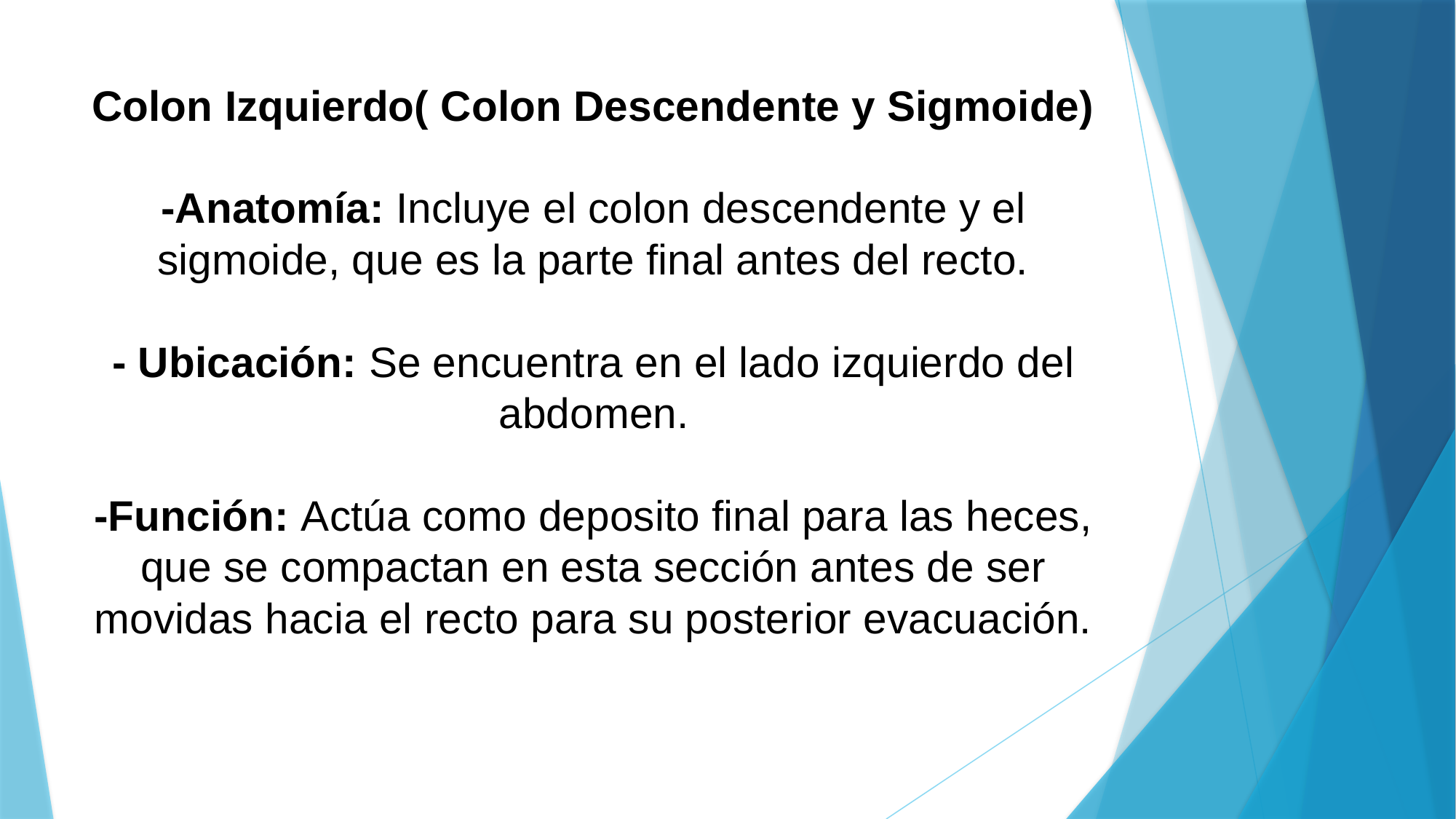

# Colon Izquierdo( Colon Descendente y Sigmoide) -Anatomía: Incluye el colon descendente y el sigmoide, que es la parte final antes del recto. - Ubicación: Se encuentra en el lado izquierdo del abdomen. -Función: Actúa como deposito final para las heces, que se compactan en esta sección antes de ser movidas hacia el recto para su posterior evacuación.